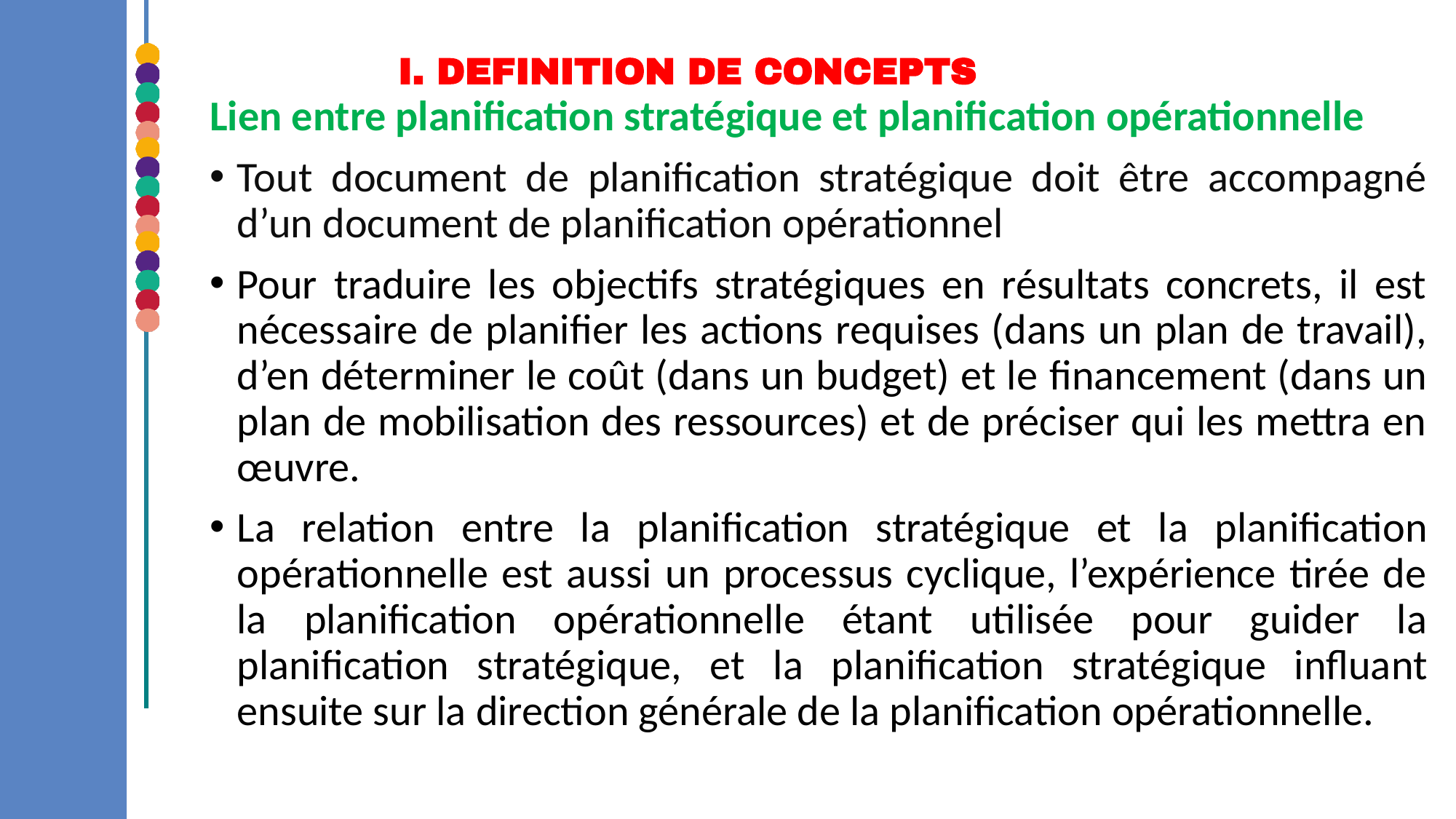

#
I. DEFINITION DE CONCEPTS
Lien entre planification stratégique et planification opérationnelle
Tout document de planification stratégique doit être accompagné d’un document de planification opérationnel
Pour traduire les objectifs stratégiques en résultats concrets, il est nécessaire de planiﬁer les actions requises (dans un plan de travail), d’en déterminer le coût (dans un budget) et le ﬁnancement (dans un plan de mobilisation des ressources) et de préciser qui les mettra en œuvre.
La relation entre la planiﬁcation stratégique et la planiﬁcation opérationnelle est aussi un processus cyclique, l’expérience tirée de la planiﬁcation opérationnelle étant utilisée pour guider la planiﬁcation stratégique, et la planiﬁcation stratégique inﬂuant ensuite sur la direction générale de la planiﬁcation opérationnelle.